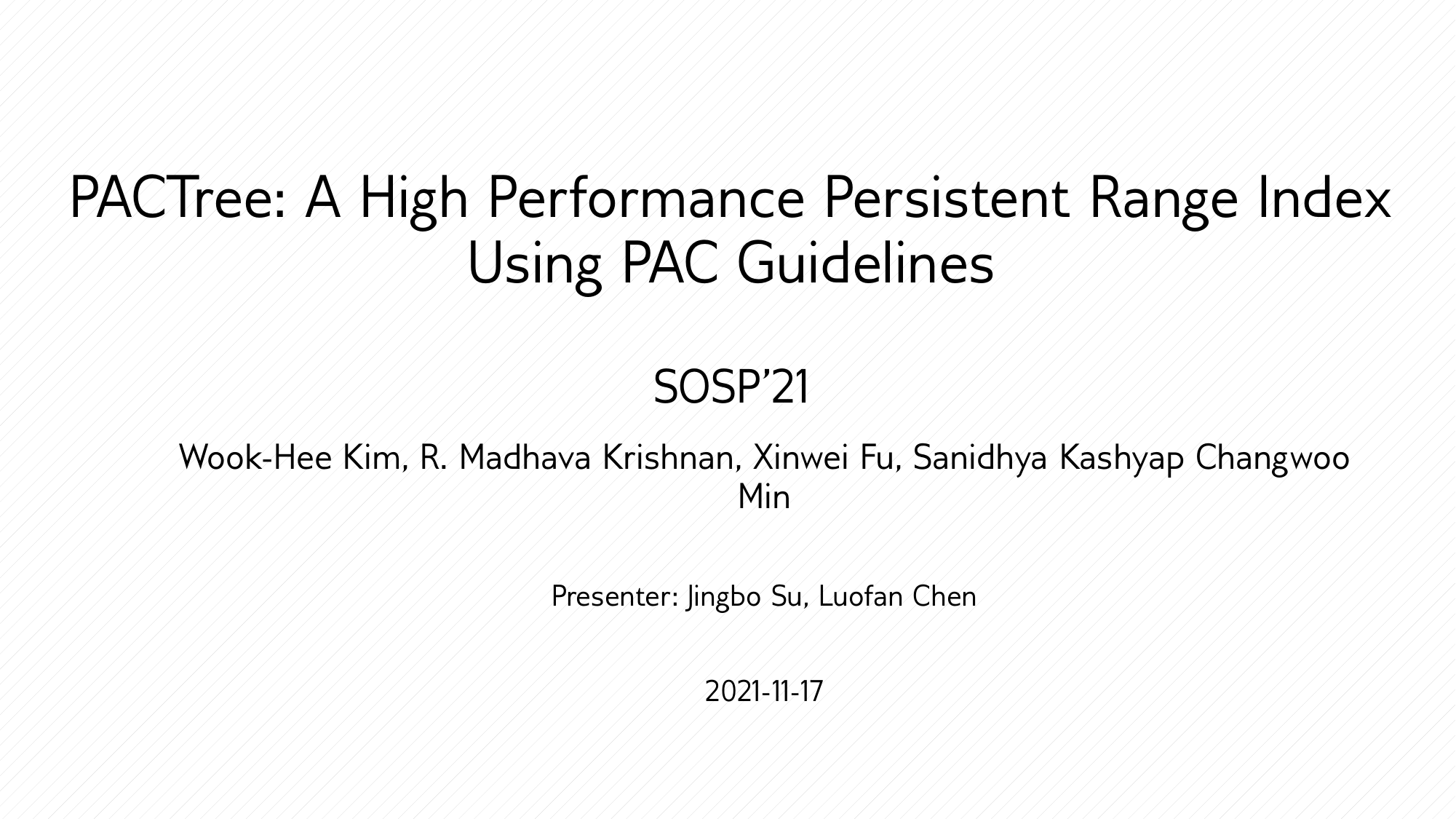

# PACTree: A High Performance Persistent Range Index Using PAC Guidelines SOSP’21
Wook-Hee Kim, R. Madhava Krishnan, Xinwei Fu, Sanidhya Kashyap Changwoo Min

Presenter: Jingbo Su, Luofan Chen

2021-11-17